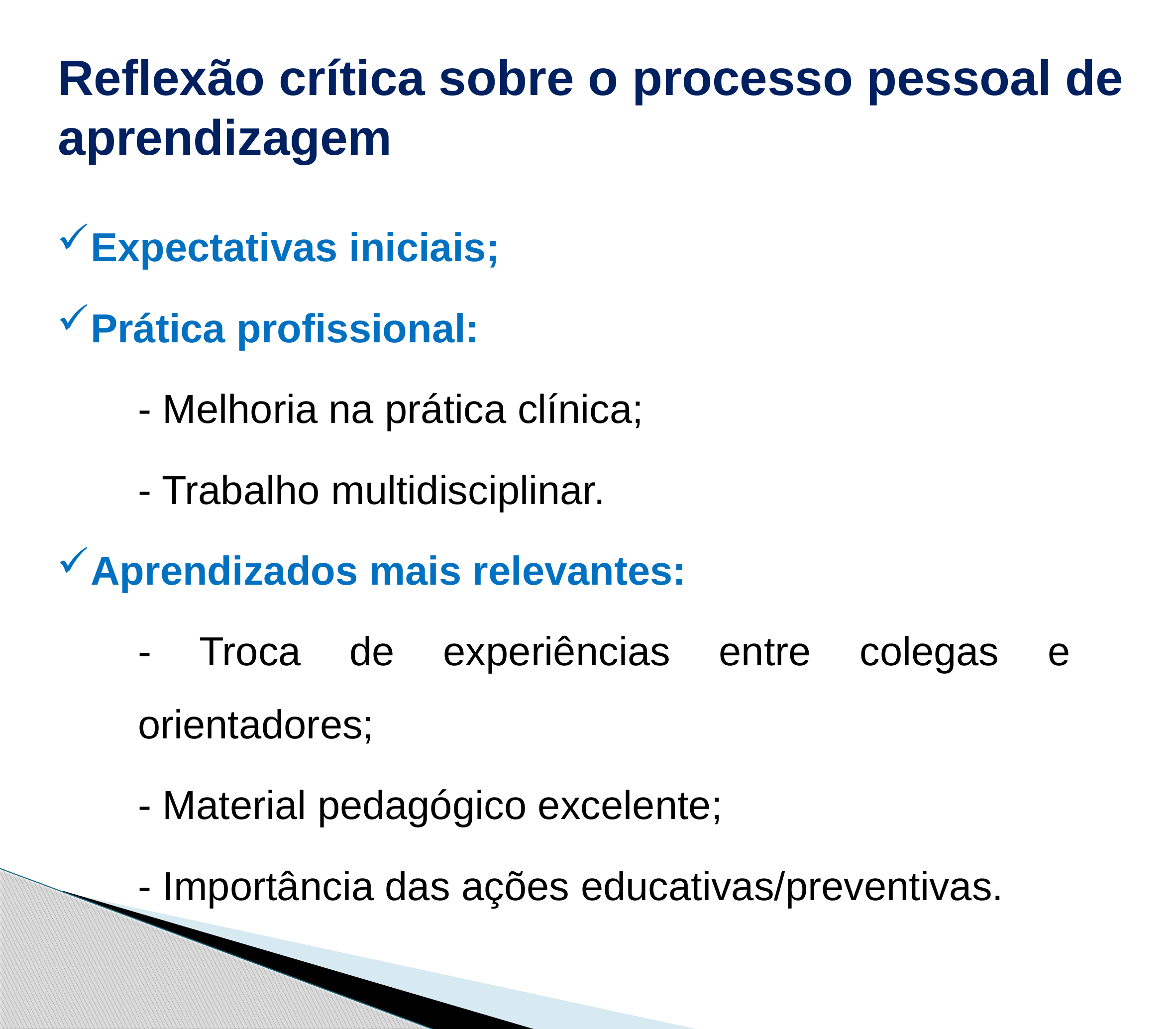

# Reflexão crítica sobre o processo pessoal de aprendizagem
Expectativas iniciais;
Prática profissional:
- Melhoria na prática clínica;
- Trabalho multidisciplinar.
Aprendizados mais relevantes:
- Troca de experiências entre colegas e orientadores;
- Material pedagógico excelente;
- Importância das ações educativas/preventivas.